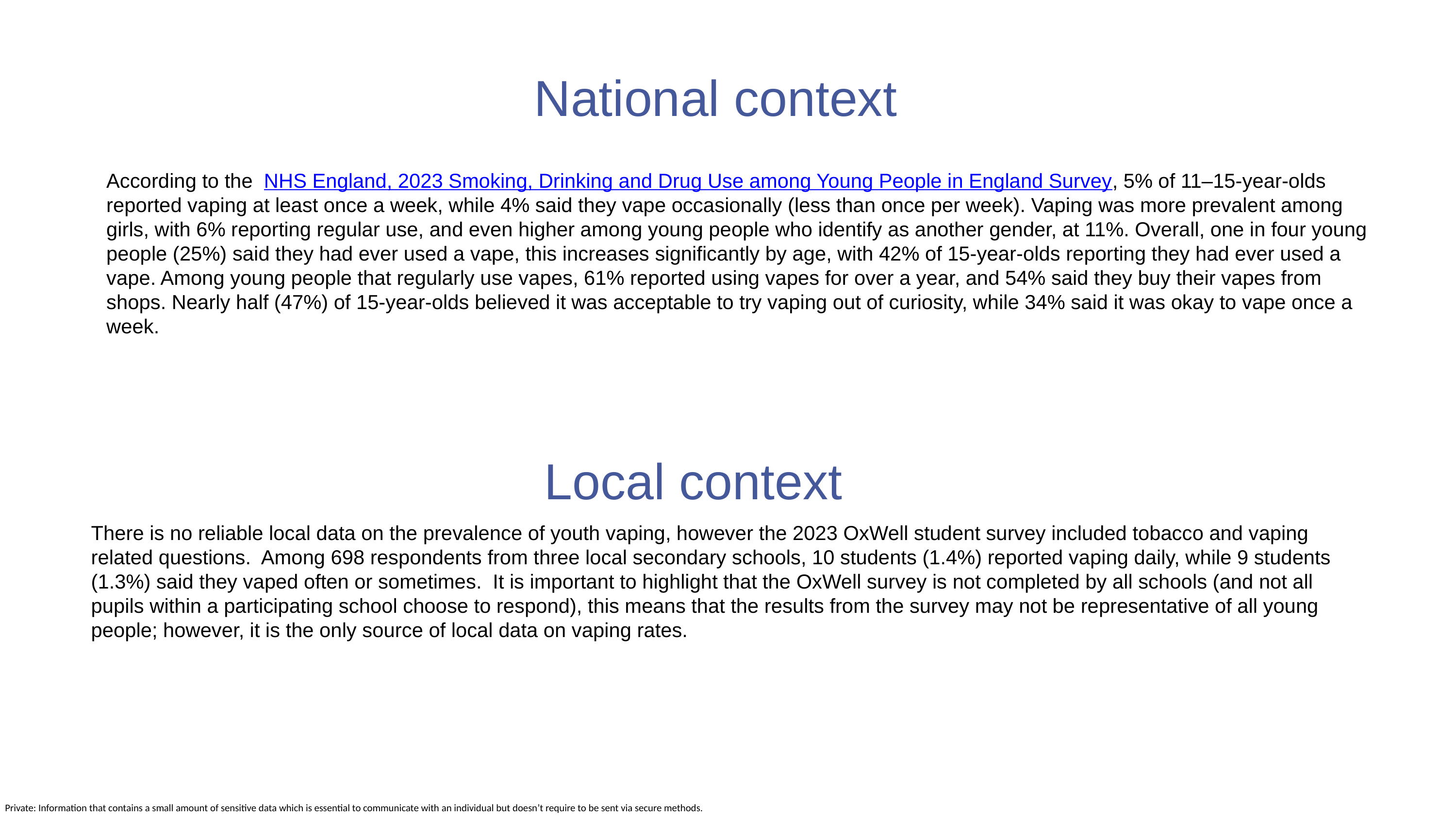

National context
According to the  NHS England, 2023 Smoking, Drinking and Drug Use among Young People in England Survey, 5% of 11–15-year-olds reported vaping at least once a week, while 4% said they vape occasionally (less than once per week). Vaping was more prevalent among girls, with 6% reporting regular use, and even higher among young people who identify as another gender, at 11%. Overall, one in four young people (25%) said they had ever used a vape, this increases significantly by age, with 42% of 15-year-olds reporting they had ever used a vape. Among young people that regularly use vapes, 61% reported using vapes for over a year, and 54% said they buy their vapes from shops. Nearly half (47%) of 15-year-olds believed it was acceptable to try vaping out of curiosity, while 34% said it was okay to vape once a week.

Local context
There is no reliable local data on the prevalence of youth vaping, however the 2023 OxWell student survey included tobacco and vaping related questions.  Among 698 respondents from three local secondary schools, 10 students (1.4%) reported vaping daily, while 9 students (1.3%) said they vaped often or sometimes.  It is important to highlight that the OxWell survey is not completed by all schools (and not all pupils within a participating school choose to respond), this means that the results from the survey may not be representative of all young people; however, it is the only source of local data on vaping rates.